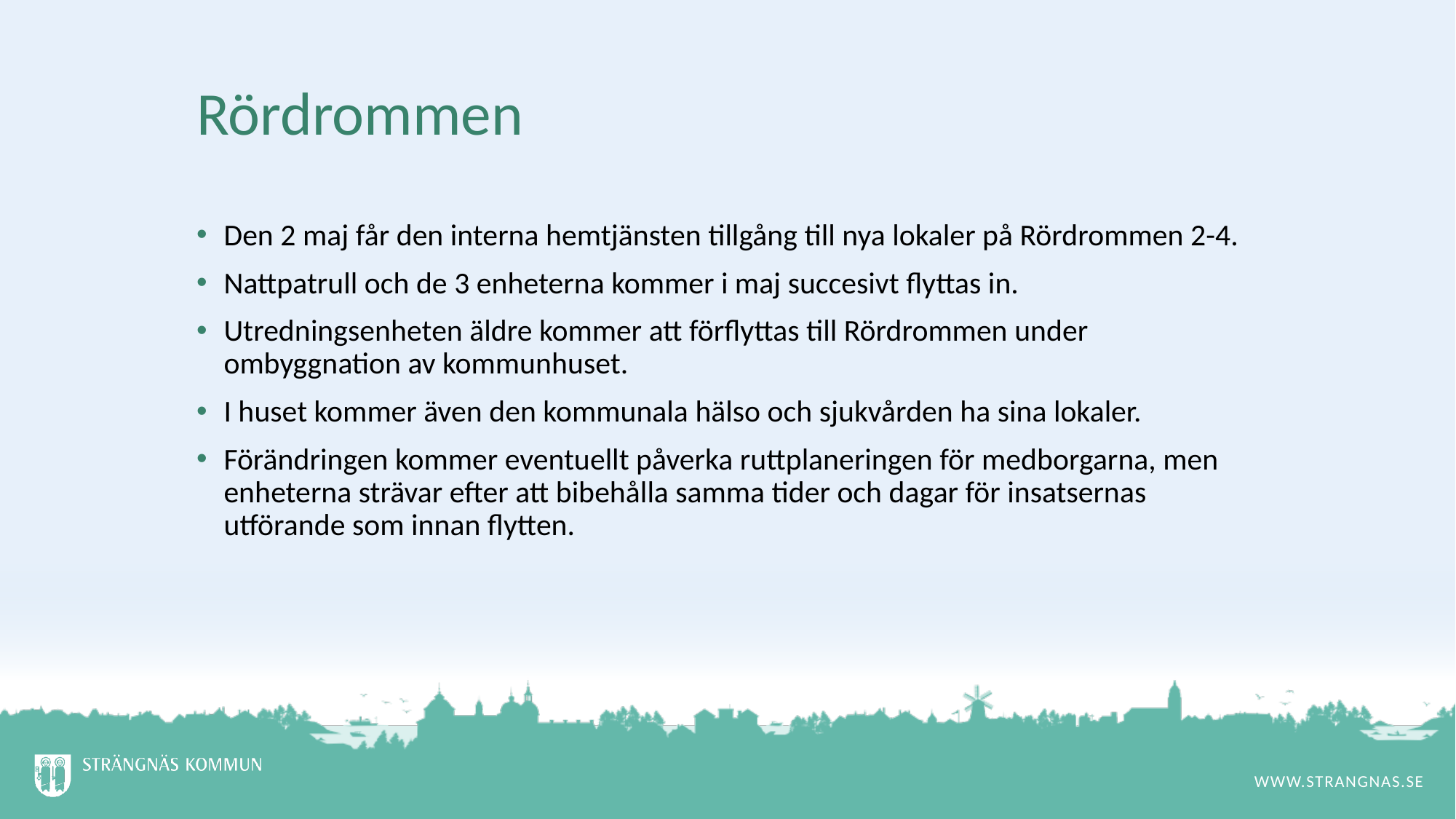

# Rördrommen
Den 2 maj får den interna hemtjänsten tillgång till nya lokaler på Rördrommen 2-4.
Nattpatrull och de 3 enheterna kommer i maj succesivt flyttas in.
Utredningsenheten äldre kommer att förflyttas till Rördrommen under ombyggnation av kommunhuset.
I huset kommer även den kommunala hälso och sjukvården ha sina lokaler.
Förändringen kommer eventuellt påverka ruttplaneringen för medborgarna, men enheterna strävar efter att bibehålla samma tider och dagar för insatsernas utförande som innan flytten.